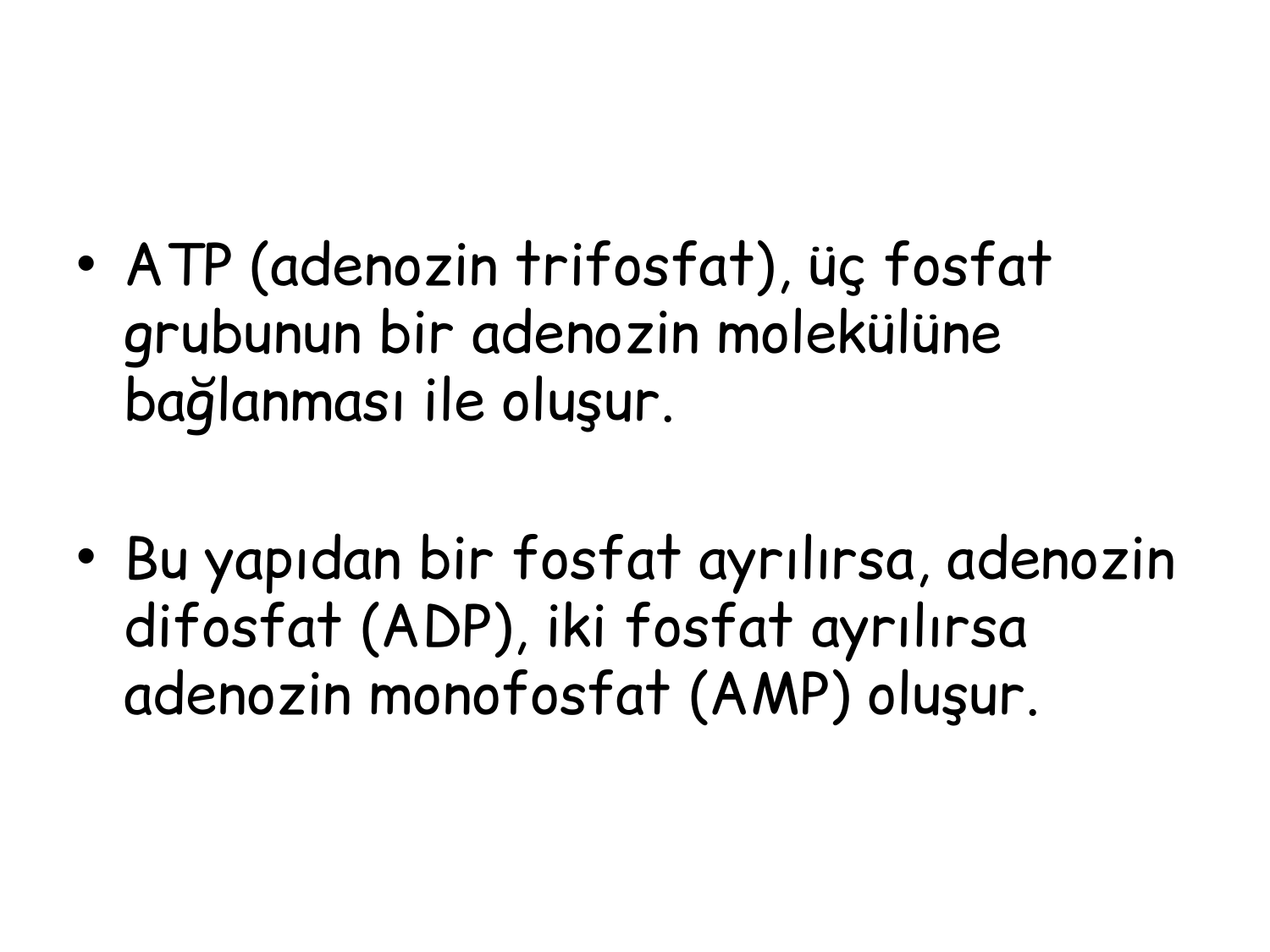

#
ATP (adenozin trifosfat), üç fosfat grubunun bir adenozin molekülüne bağlanması ile oluşur.

Bu yapıdan bir fosfat ayrılırsa, adenozin difosfat (ADP), iki fosfat ayrılırsa adenozin monofosfat (AMP) oluşur.